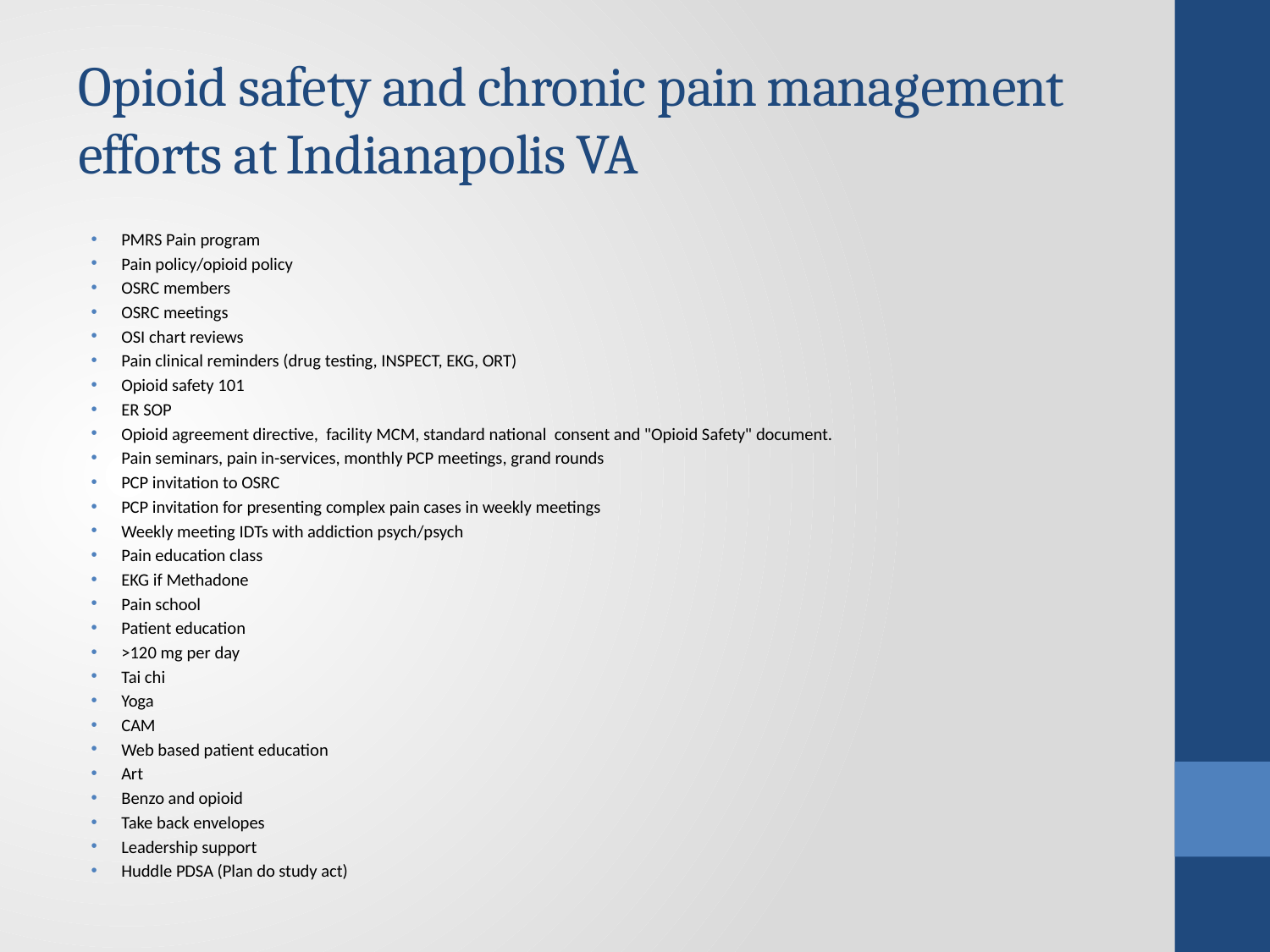

# Opioid safety and chronic pain management efforts at Indianapolis VA
PMRS Pain program
Pain policy/opioid policy
OSRC members
OSRC meetings
OSI chart reviews
Pain clinical reminders (drug testing, INSPECT, EKG, ORT)
Opioid safety 101
ER SOP
Opioid agreement directive,  facility MCM, standard national  consent and "Opioid Safety" document.
Pain seminars, pain in-services, monthly PCP meetings, grand rounds
PCP invitation to OSRC
PCP invitation for presenting complex pain cases in weekly meetings
Weekly meeting IDTs with addiction psych/psych
Pain education class
EKG if Methadone
Pain school
Patient education
>120 mg per day
Tai chi
Yoga
CAM
Web based patient education
Art
Benzo and opioid
Take back envelopes
Leadership support
Huddle PDSA (Plan do study act)